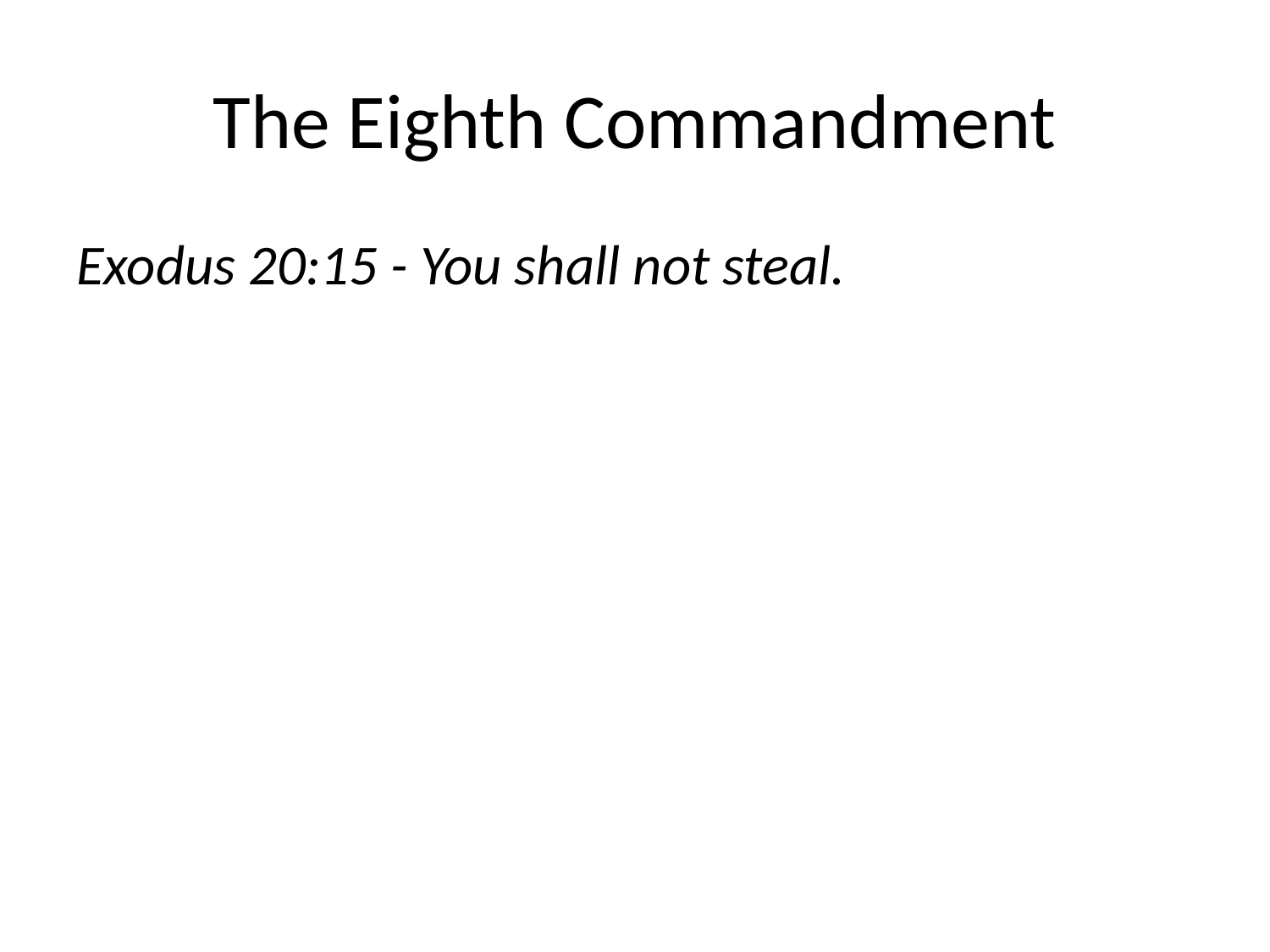

# The Eighth Commandment
Exodus 20:15 - You shall not steal.